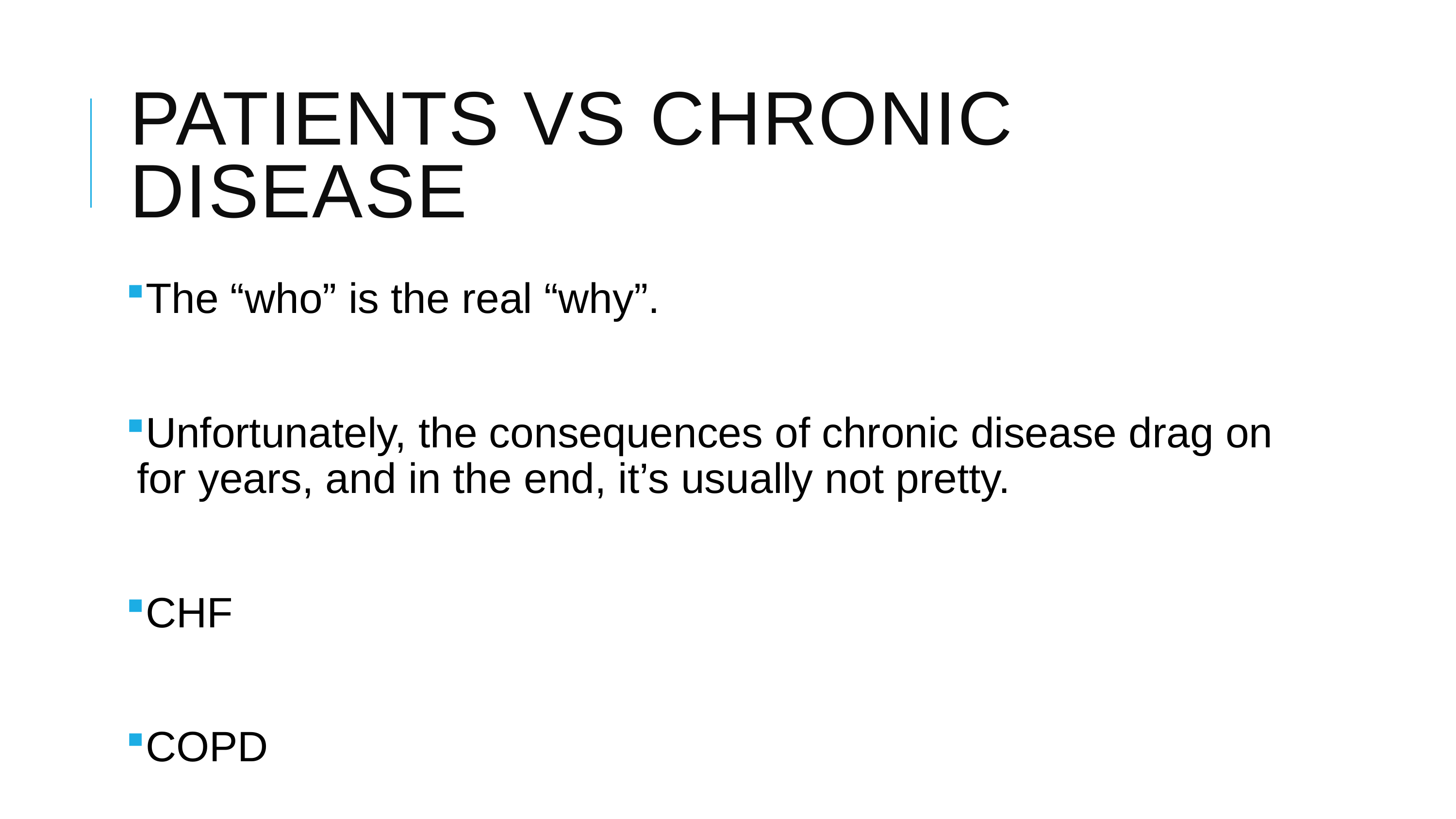

# Patients vs chronic disease
The “who” is the real “why”.

Unfortunately, the consequences of chronic disease drag on for years, and in the end, it’s usually not pretty.

CHF

COPD